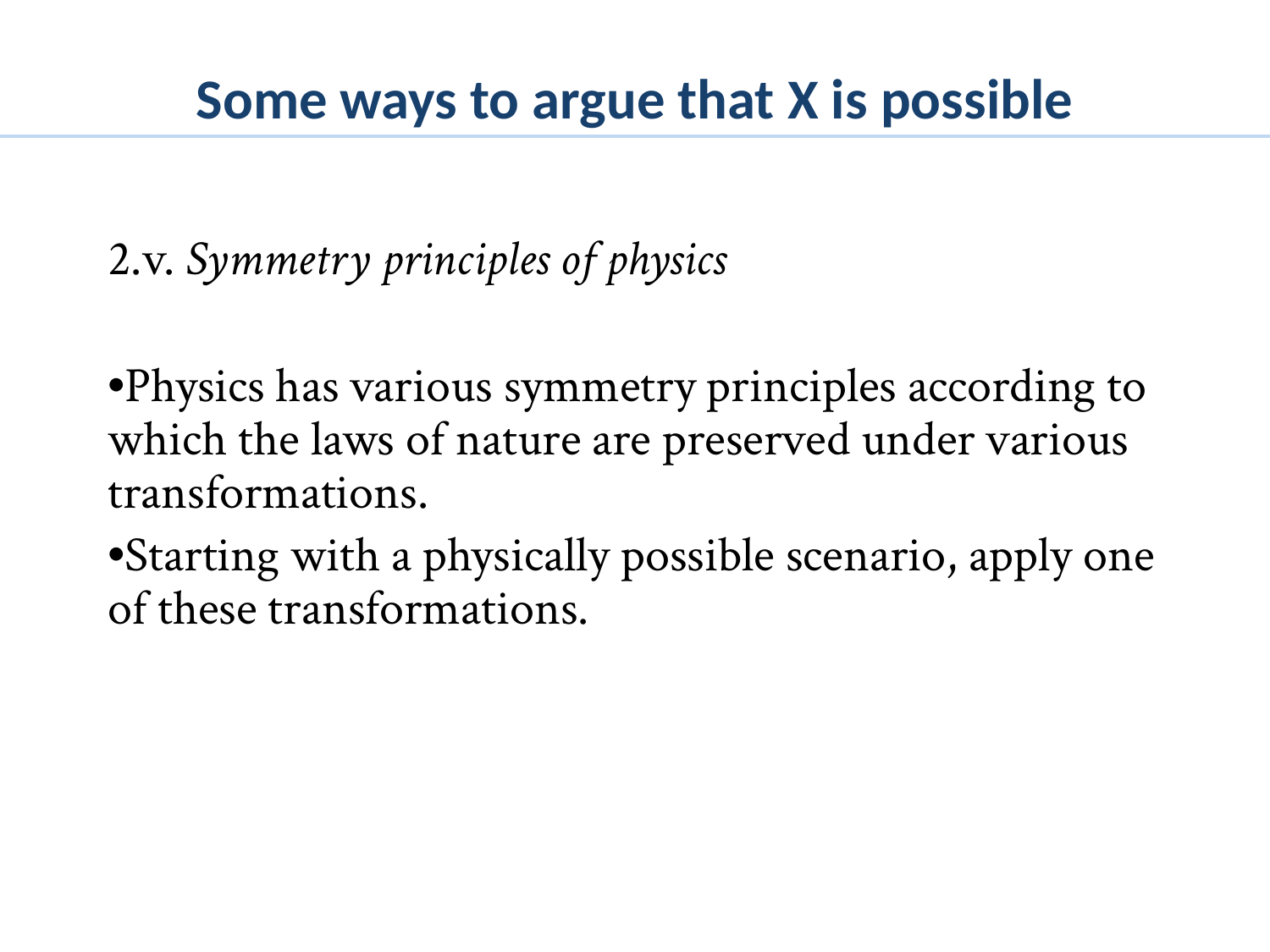

# Some ways to argue that X is possible
2.v. Symmetry principles of physics

Physics has various symmetry principles according to which the laws of nature are preserved under various transformations.
Starting with a physically possible scenario, apply one of these transformations.